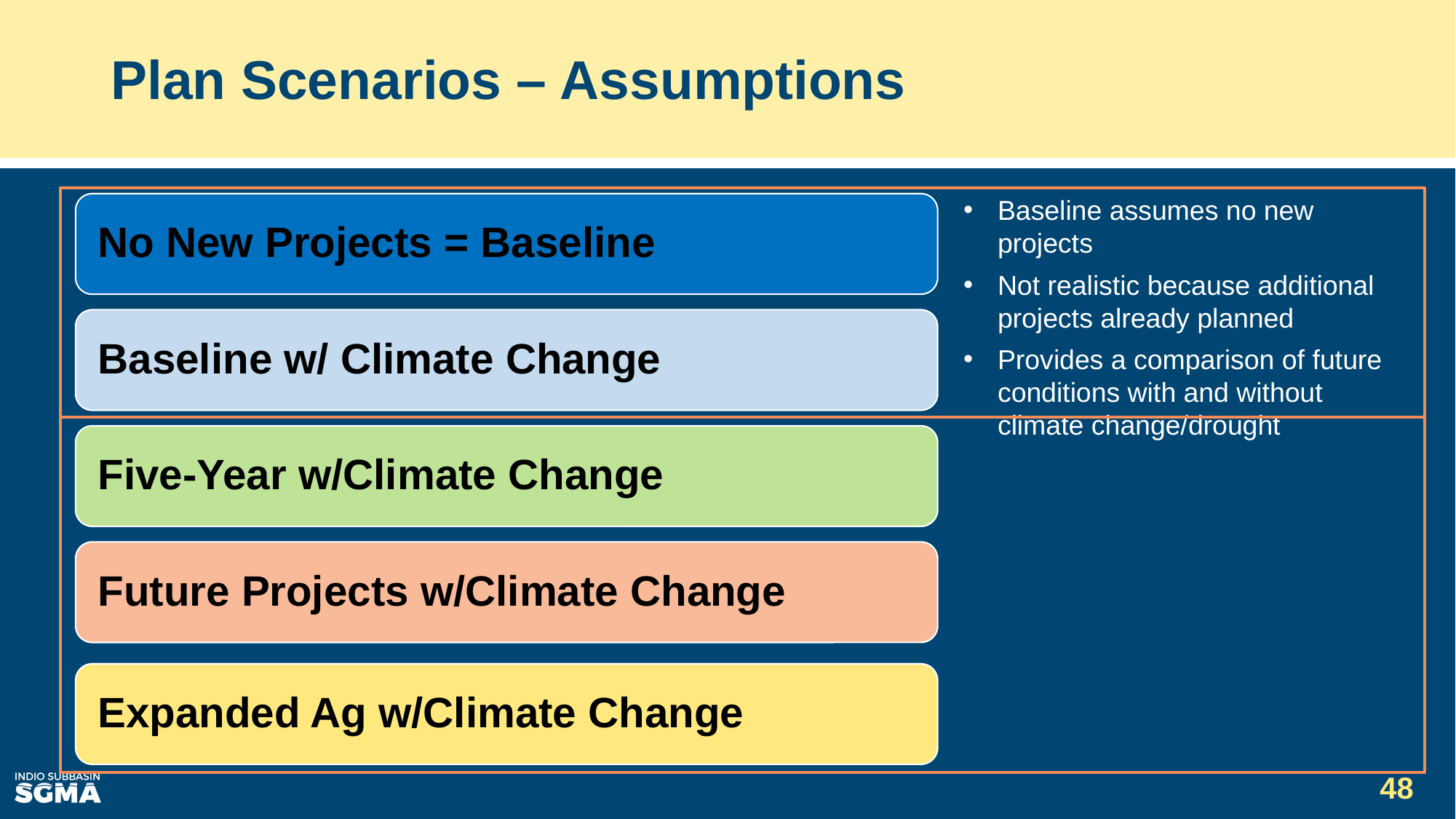

# Plan Scenarios – Assumptions

No New Projects = Baseline
Baseline w/ Climate Change
Five-Year w/Climate Change
Future Projects w/Climate Change
Expanded Ag w/Climate Change
Baseline assumes no new projects
Not realistic because additional projects already planned
Provides a comparison of future conditions with and without climate change/drought

48